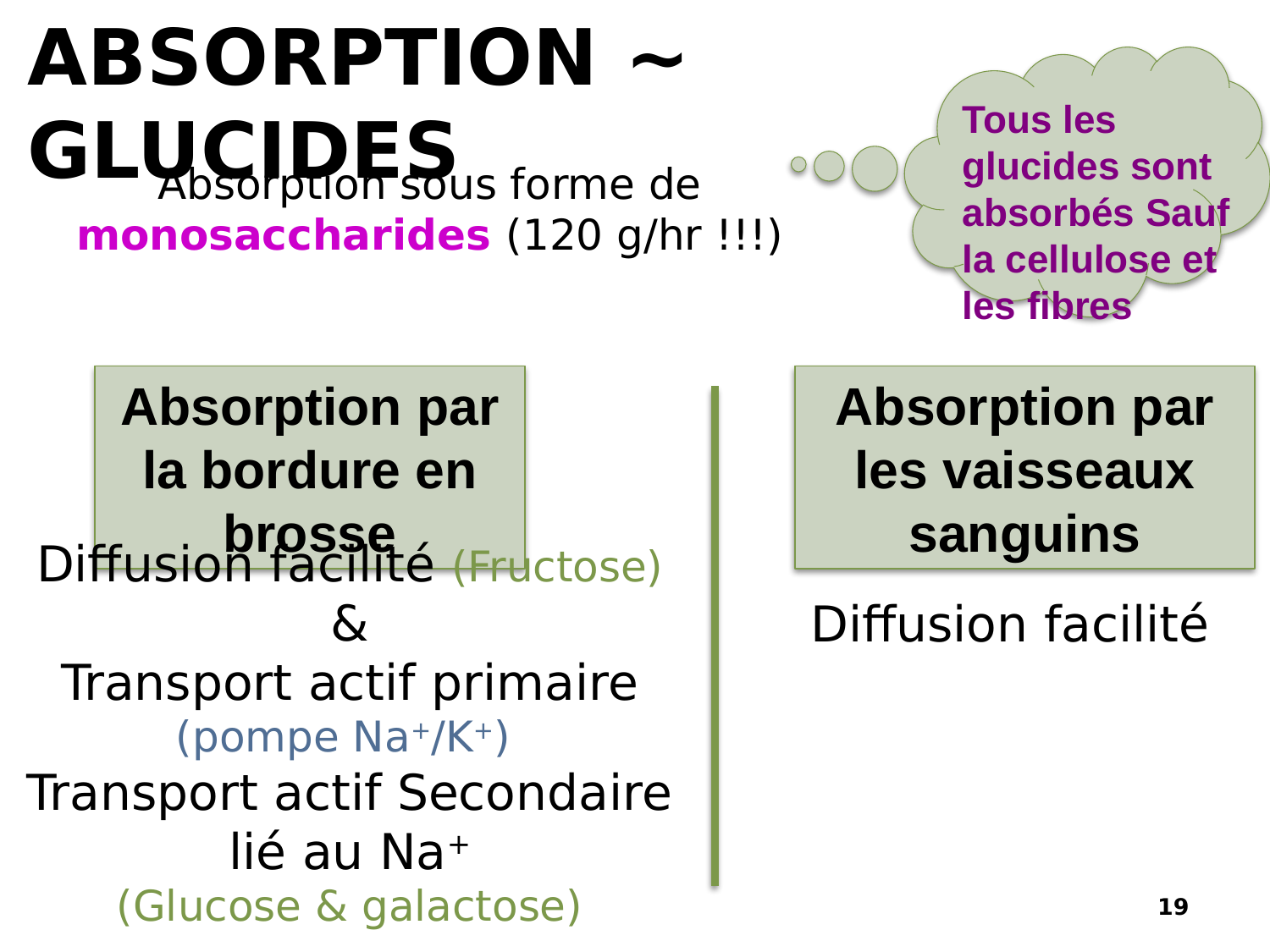

# Absorption ~ glucides

Tous les glucides sont absorbés Sauf la cellulose et les fibres

Absorption sous forme de monosaccharides (120 g/hr !!!)
19
Absorption par la bordure en brosse
Absorption par les vaisseaux sanguins
Diffusion facilité (Fructose)
&
Transport actif primaire (pompe Na+/K+)
Transport actif Secondaire lié au Na+
(Glucose & galactose)
Diffusion facilité
19